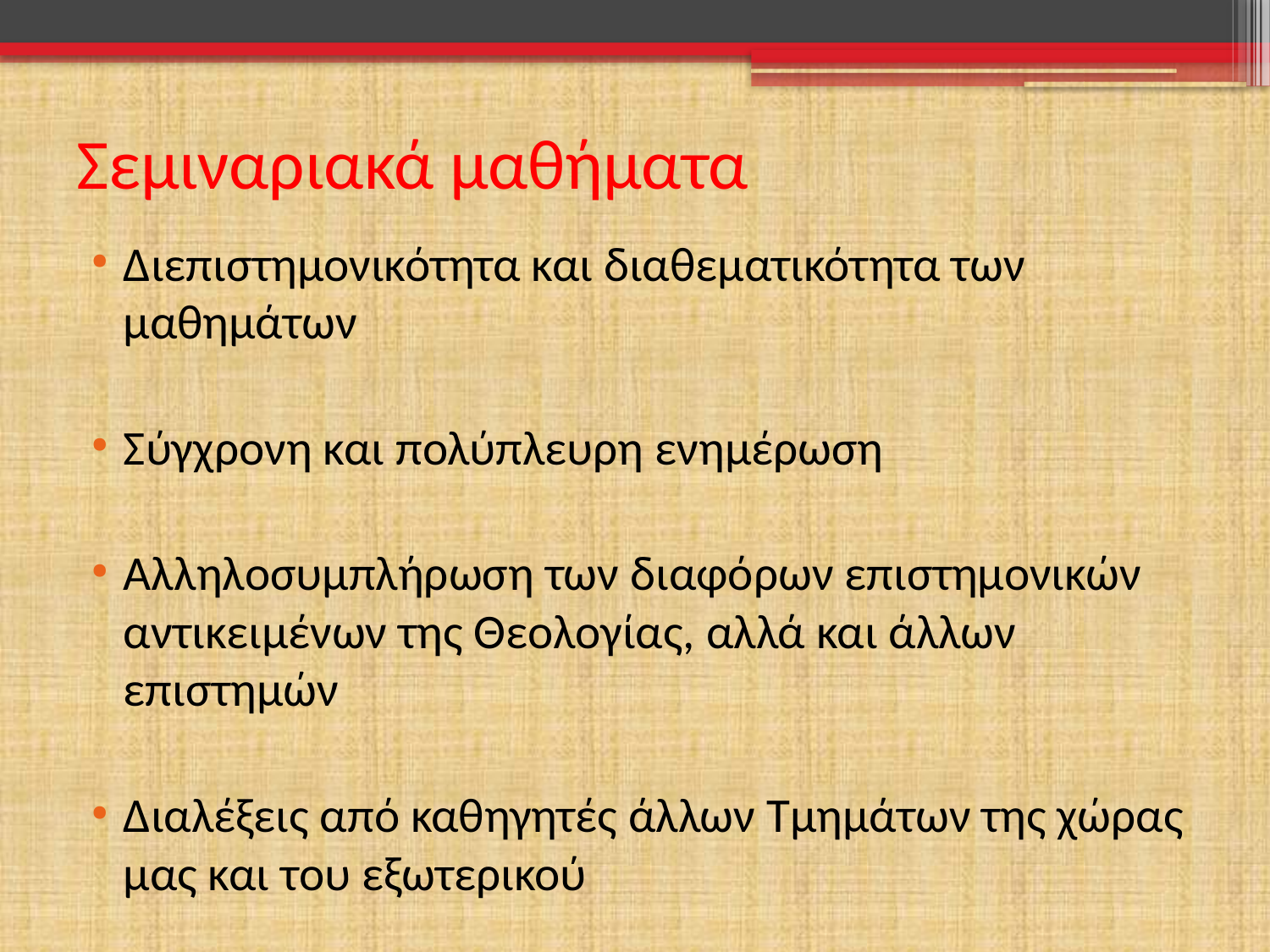

# Σεμιναριακά μαθήματα
Διεπιστημονικότητα και διαθεματικότητα των μαθημάτων

Σύγχρονη και πολύπλευρη ενημέρωση

Αλληλοσυμπλήρωση των διαφόρων επιστημονικών αντικειμένων της Θεολογίας, αλλά και άλλων επιστημών

Διαλέξεις από καθηγητές άλλων Τμημάτων της χώρας μας και του εξωτερικού